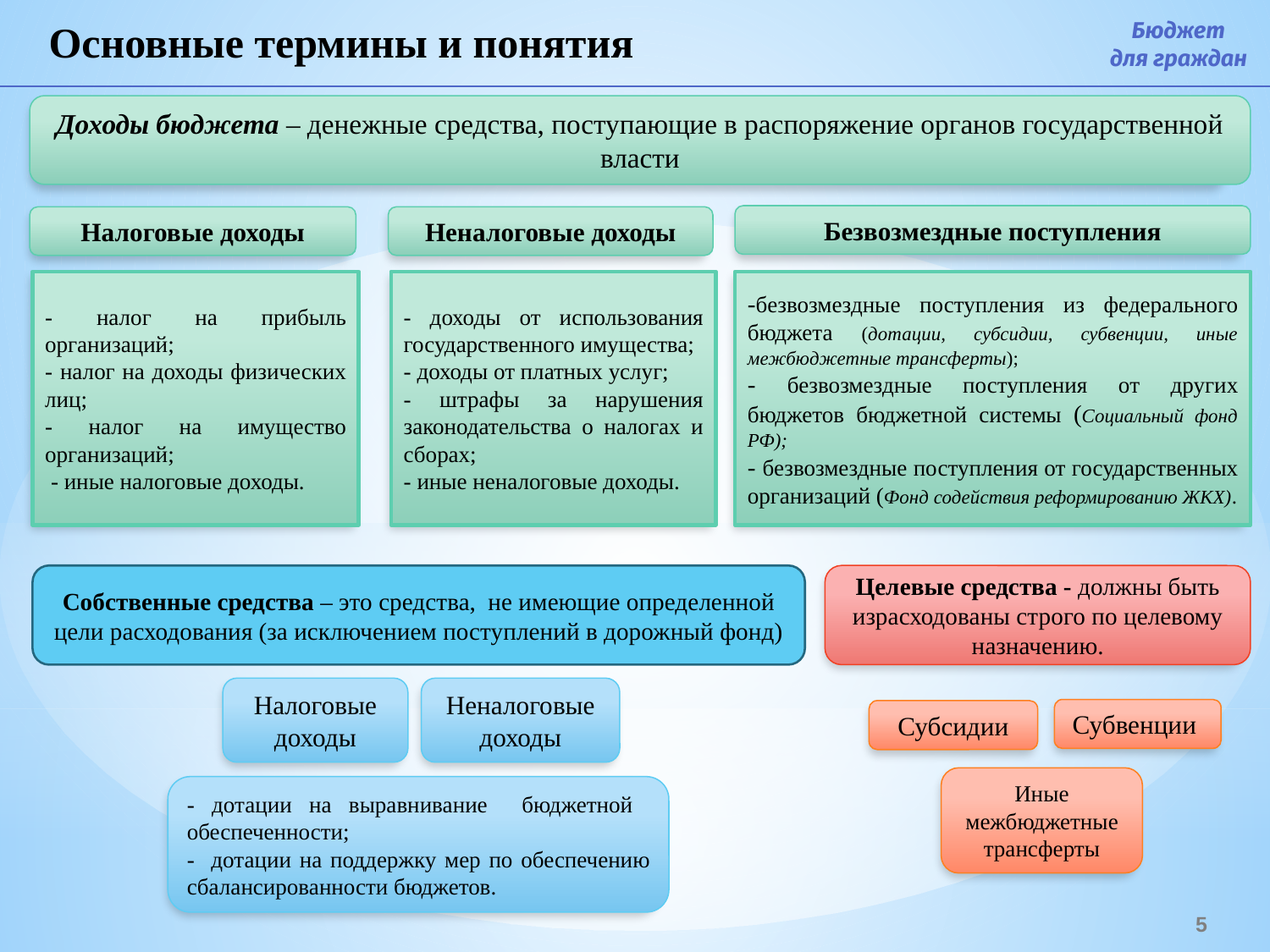

Основные термины и понятия
Бюджет
для граждан

Доходы бюджета – денежные средства, поступающие в распоряжение органов государственной власти

Безвозмездные поступления
Налоговые доходы
Неналоговые доходы

- налог на прибыль организаций;
- налог на доходы физических лиц;
- налог на имущество организаций;
 - иные налоговые доходы.

- доходы от использования государственного имущества;
- доходы от платных услуг;
- штрафы за нарушения законодательства о налогах и сборах;
- иные неналоговые доходы.

-безвозмездные поступления из федерального бюджета (дотации, субсидии, субвенции, иные межбюджетные трансферты);
- безвозмездные поступления от других бюджетов бюджетной системы (Социальный фонд РФ);
- безвозмездные поступления от государственных организаций (Фонд содействия реформированию ЖКХ).
Собственные средства – это средства,  не имеющие определенной цели расходования (за исключением поступлений в дорожный фонд)
Целевые средства - должны быть израсходованы строго по целевому назначению.
Налоговые доходы
Неналоговые доходы
Субвенции
Субсидии
Иные межбюджетные трансферты
- дотации на выравнивание  бюджетной  обеспеченности;
-  дотации на поддержку мер по обеспечению сбалансированности бюджетов.
5